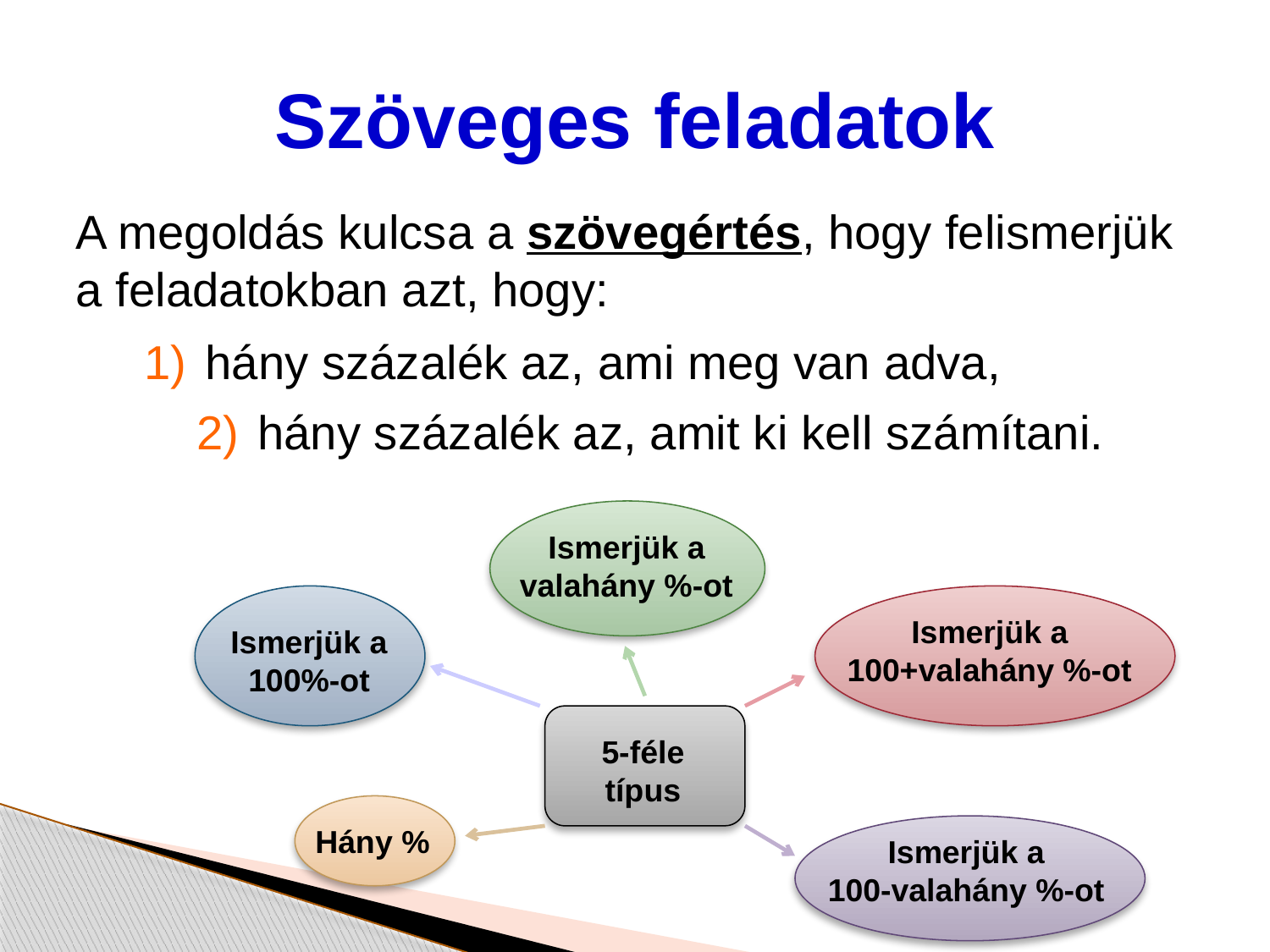

# Szöveges feladatok
A megoldás kulcsa a szövegértés, hogy felismerjük a feladatokban azt, hogy:
 hány százalék az, ami meg van adva,
 hány százalék az, amit ki kell számítani.

Ismerjük a
valahány %-ot

Ismerjük a
100+valahány %-ot
Ismerjük a
100%-ot

5-féle
típus

Hány %

Ismerjük a
100-valahány %-ot